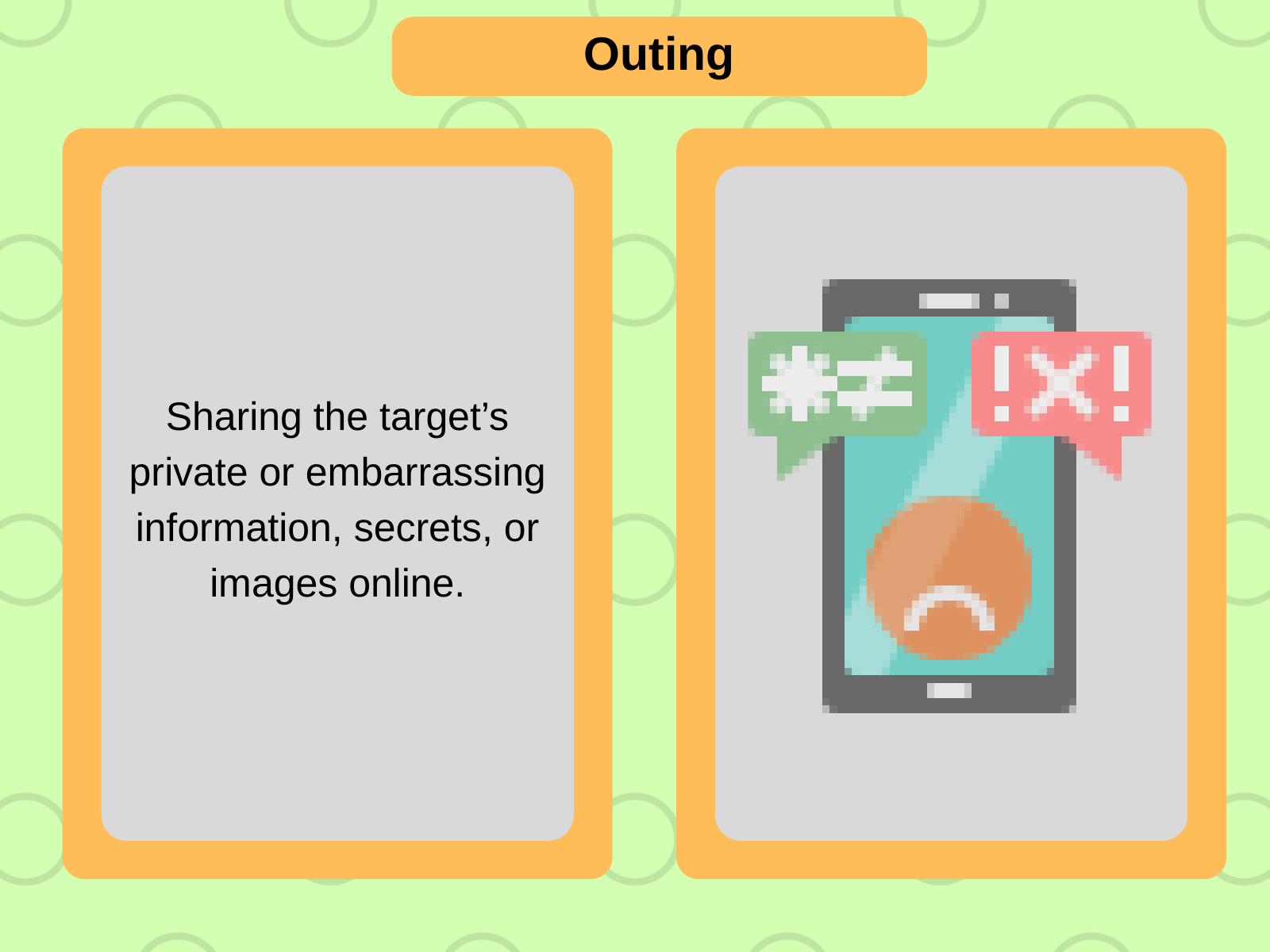

Outing

Sharing the target’s private or embarrassing information, secrets, or images online.